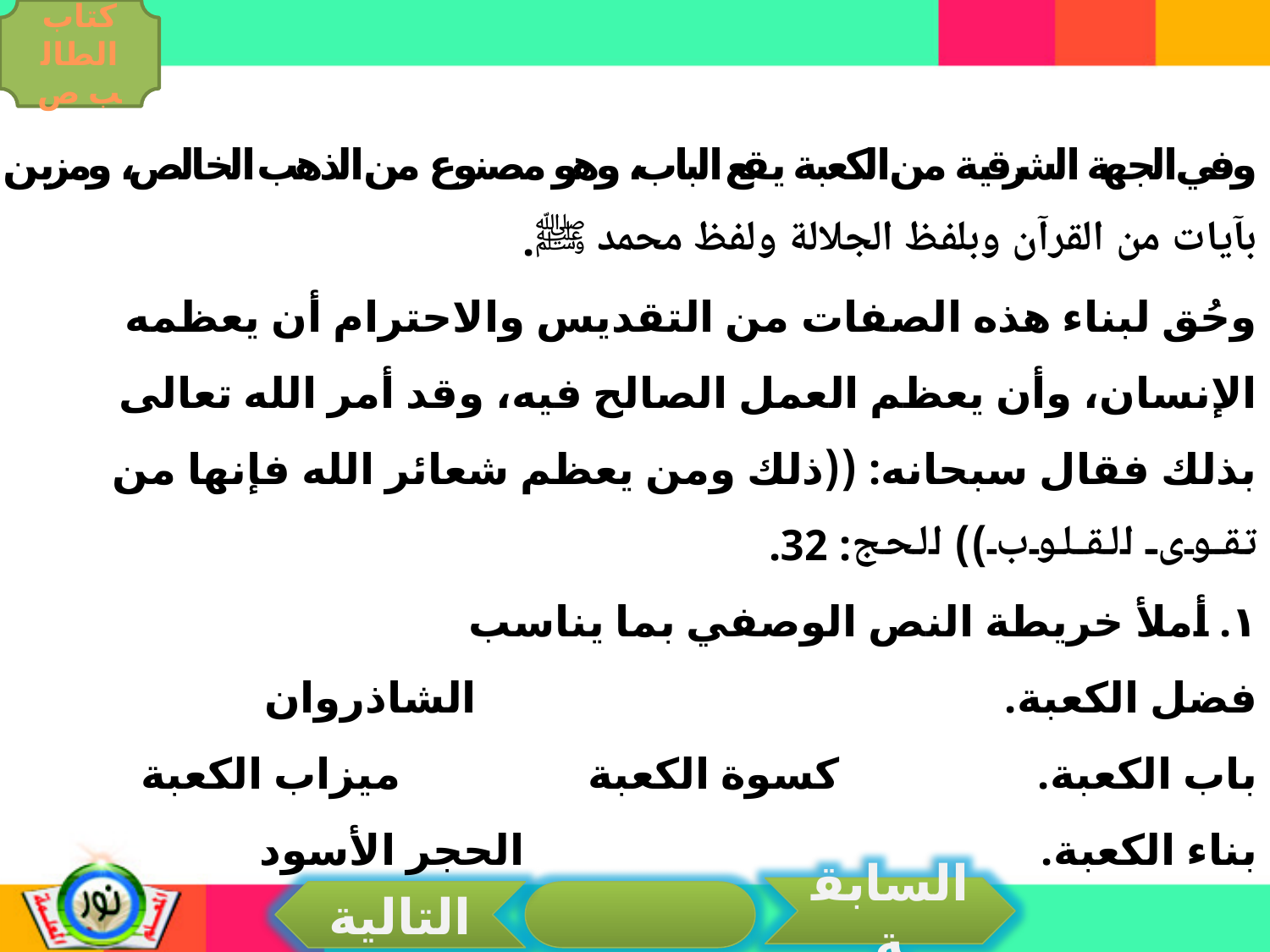

كتاب الطالب ص
وفي الجهة الشرقية من الكعبة يقع الباب، وهو مصنوع من الذهب الخالص، ومزين بآيات من القرآن وبلفظ الجلالة ولفظ محمد ﷺ.
وحُق لبناء هذه الصفات من التقديس والاحترام أن يعظمه الإنسان، وأن يعظم العمل الصالح فيه، وقد أمر الله تعالى بذلك فقال سبحانه: ((ذلك ومن يعظم شعائر الله فإنها من تقوى القلوب)) الحج: 32.
١. أملأ خريطة النص الوصفي بما يناسب
فضل الكعبة.                                                الشاذروان
باب الكعبة.                  كسوة الكعبة                 ميزاب الكعبة
بناء الكعبة.                                               الحجر الأسود

السابقة

التالية